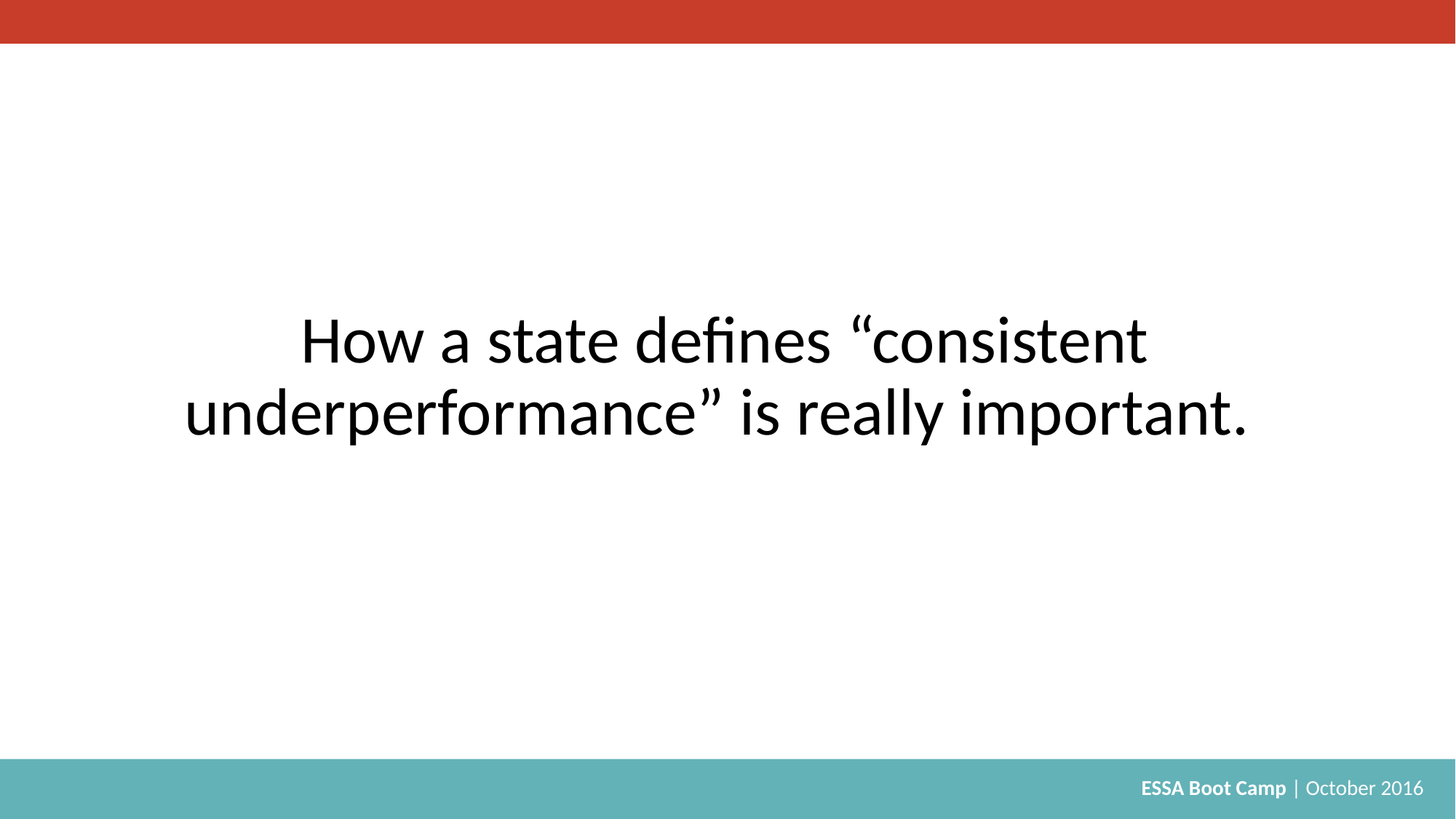

# How a state defines “consistent underperformance” is really important.